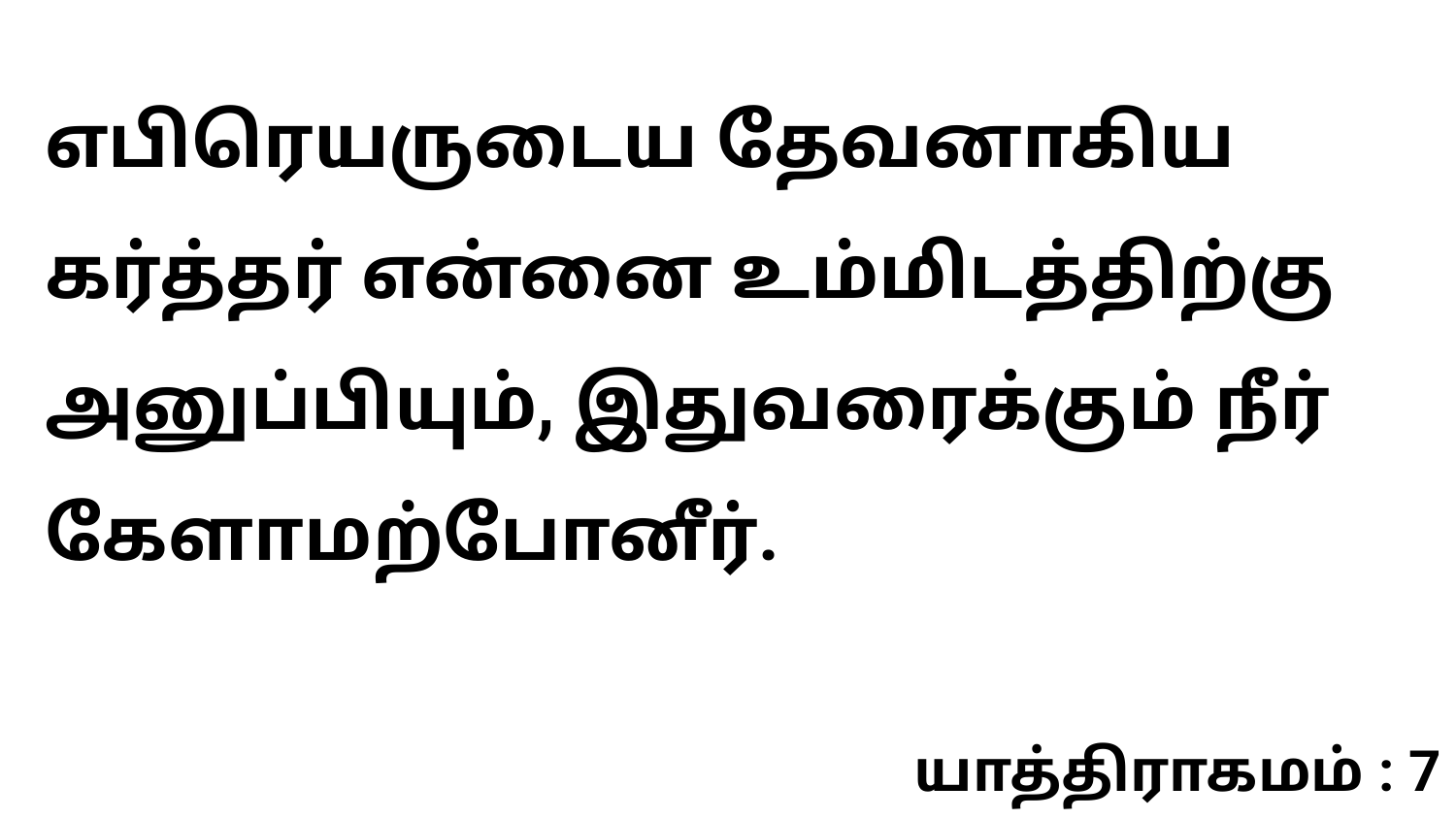

எபிரெயருடைய தேவனாகிய கர்த்தர் என்னை உம்மிடத்திற்கு அனுப்பியும், இதுவரைக்கும் நீர் கேளாமற்போனீர்.
யாத்திராகமம் : 7